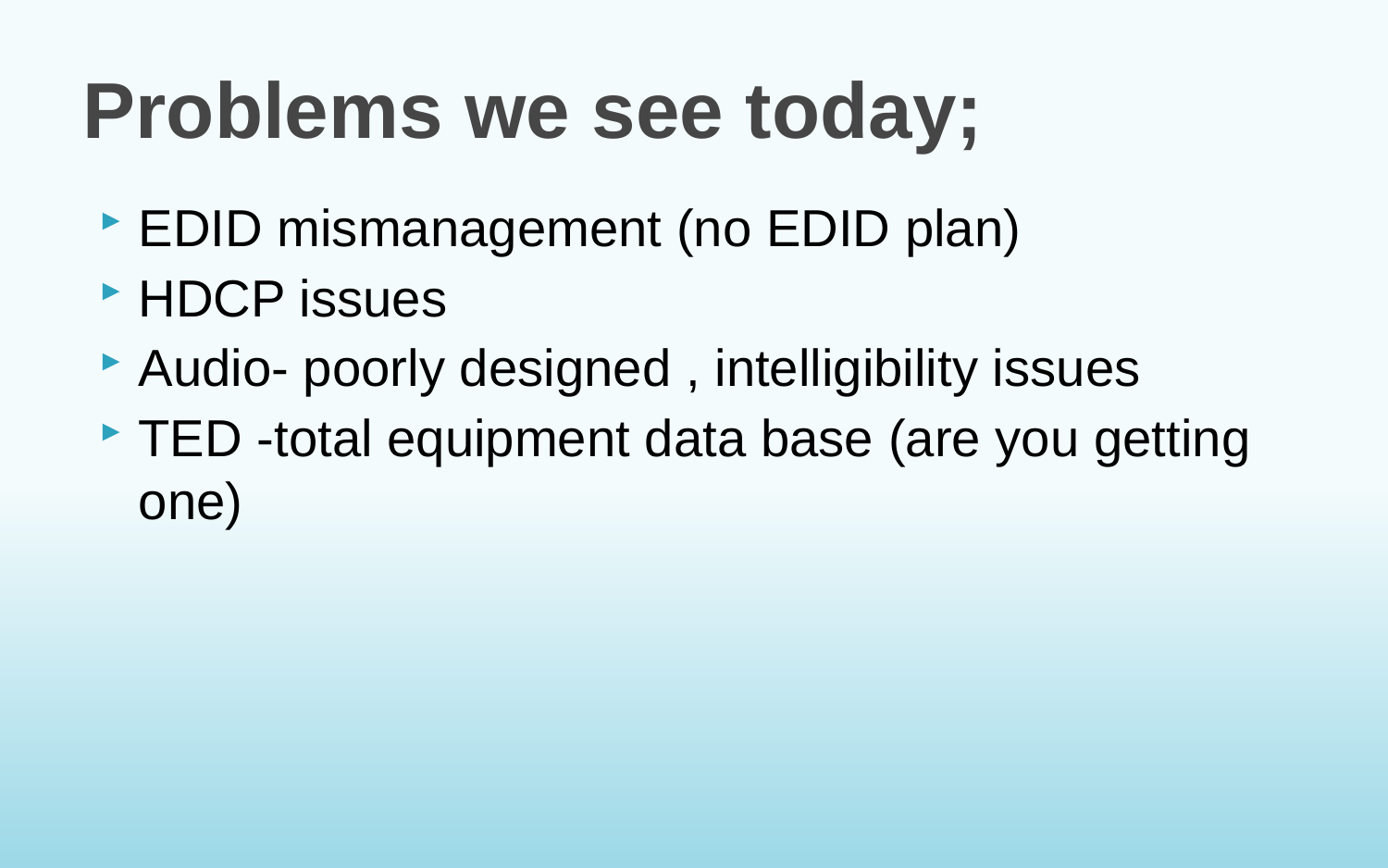

# Problems we see today;
EDID mismanagement (no EDID plan)
HDCP issues
Audio- poorly designed , intelligibility issues
TED -total equipment data base (are you getting one)